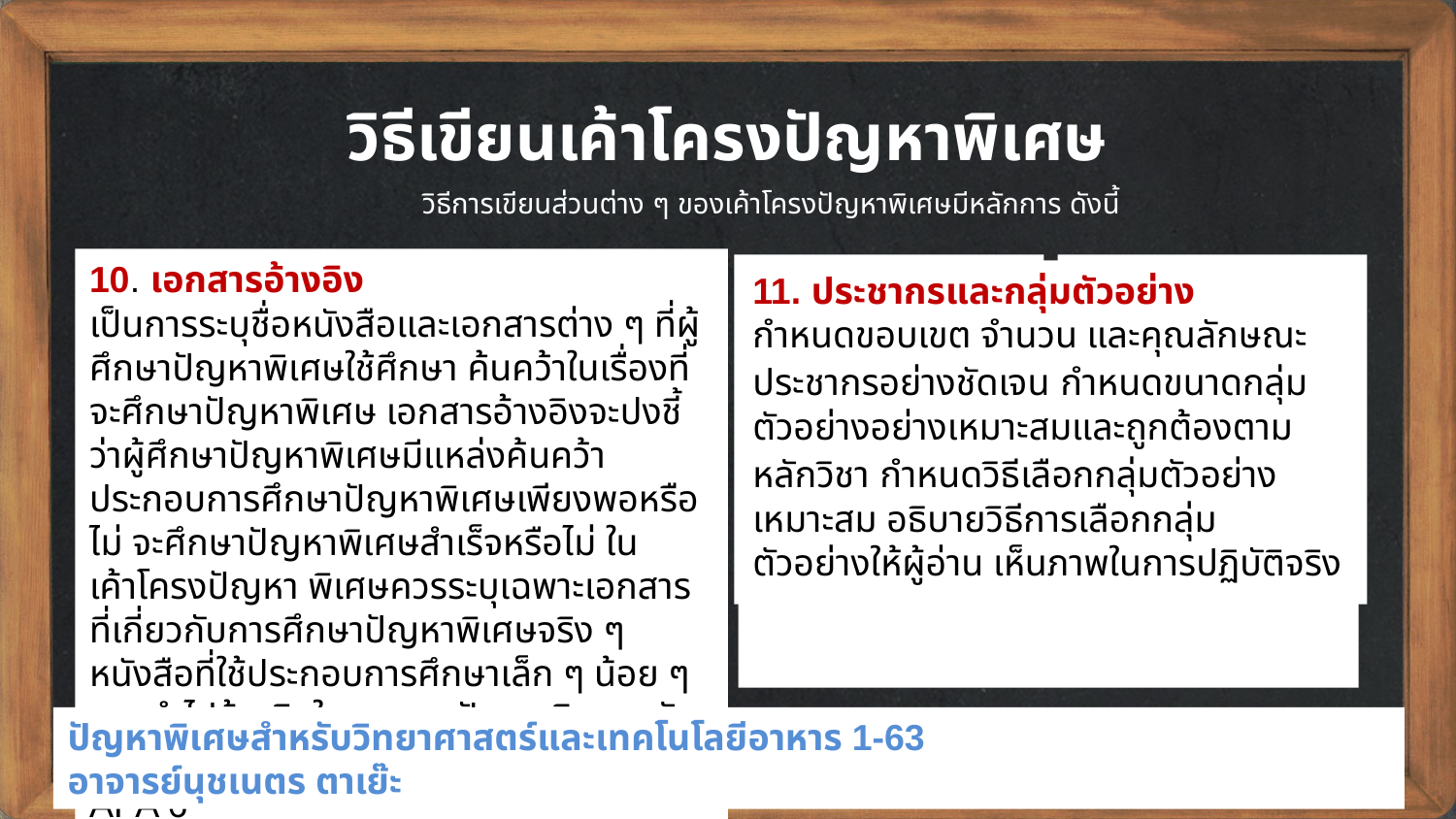

วิธีเขียนเค้าโครงปัญหาพิเศษ
วิธีการเขียนส่วนต่าง ๆ ของเค้าโครงปัญหาพิเศษมีหลักการ ดังนี้
10. เอกสารอ้างอิง
เป็นการระบุชื่อหนังสือและเอกสารต่าง ๆ ที่ผู้ศึกษาปัญหาพิเศษใช้ศึกษา ค้นคว้าในเรื่องที่จะศึกษาปัญหาพิเศษ เอกสารอ้างอิงจะปงชี้ว่าผู้ศึกษาปัญหาพิเศษมีแหล่งค้นคว้า ประกอบการศึกษาปัญหาพิเศษเพียงพอหรือไม่ จะศึกษาปัญหาพิเศษสำเร็จหรือไม่ ในเค้าโครงปัญหา พิเศษควรระบุเฉพาะเอกสารที่เกี่ยวกับการศึกษาปัญหาพิเศษจริง ๆ หนังสือที่ใช้ประกอบการศึกษาเล็ก ๆ น้อย ๆ ควรนำไปอ้างอิงในรายงานปัญหาพิเศษฉบับสมบูรณ์ การพิมพ์เอกสารอ้างอิงให้ใช้รูปแบบ APA 6
11. ประชากรและกลุ่มตัวอย่าง
กำหนดขอบเขต จำนวน และคุณลักษณะประชากรอย่างชัดเจน กำหนดขนาดกลุ่มตัวอย่างอย่างเหมาะสมและถูกต้องตามหลักวิชา กำหนดวิธีเลือกกลุ่มตัวอย่างเหมาะสม อธิบายวิธีการเลือกกลุ่ม ตัวอย่างให้ผู้อ่าน เห็นภาพในการปฏิบัติจริง

ปัญหาพิเศษสำหรับวิทยาศาสตร์และเทคโนโลยีอาหาร 1-63				อาจารย์นุชเนตร ตาเย๊ะ